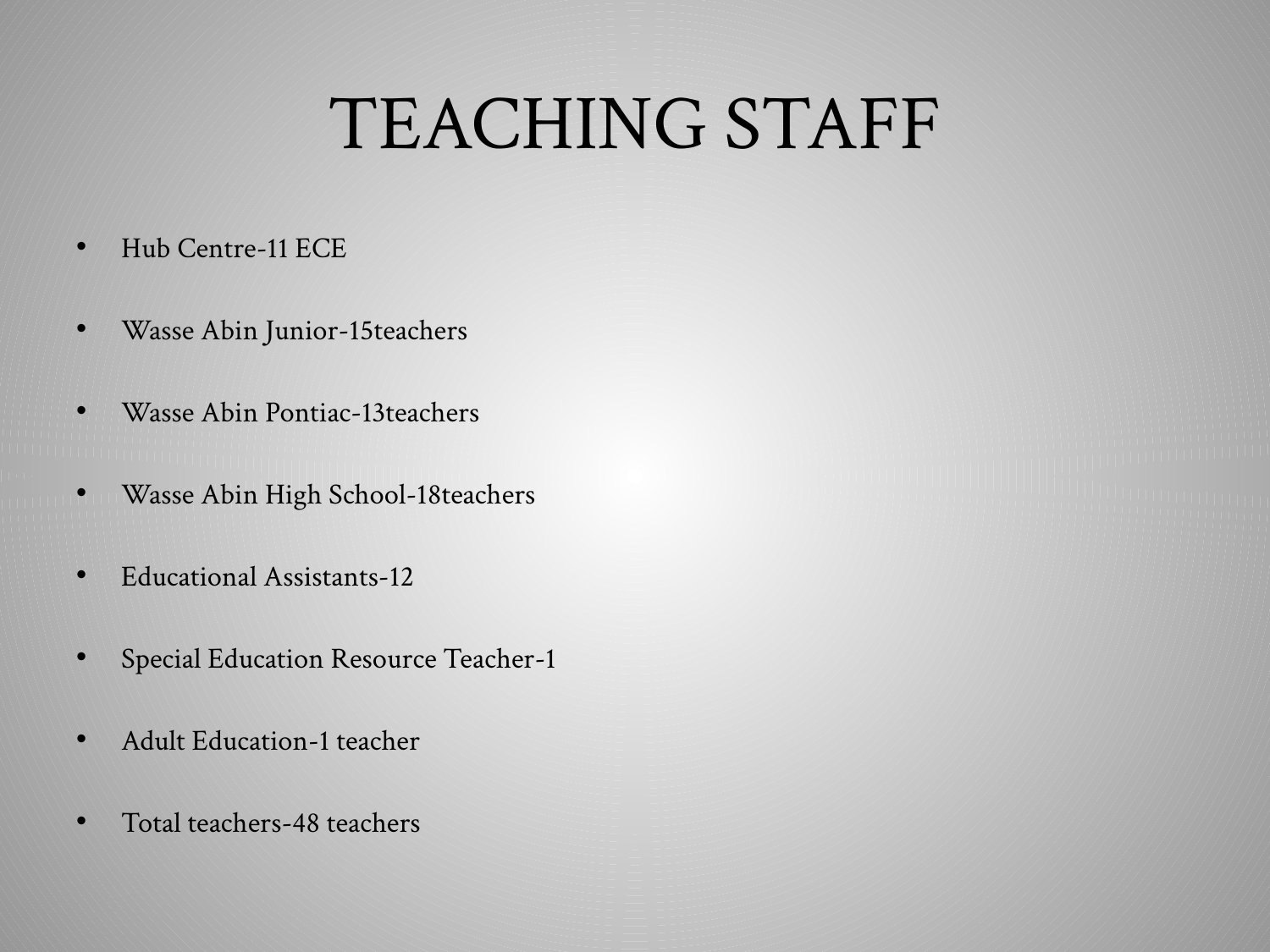

# TEACHING STAFF
Hub Centre-11 ECE

Wasse Abin Junior-15teachers

Wasse Abin Pontiac-13teachers

Wasse Abin High School-18teachers

Educational Assistants-12

Special Education Resource Teacher-1

Adult Education-1 teacher

Total teachers-48 teachers